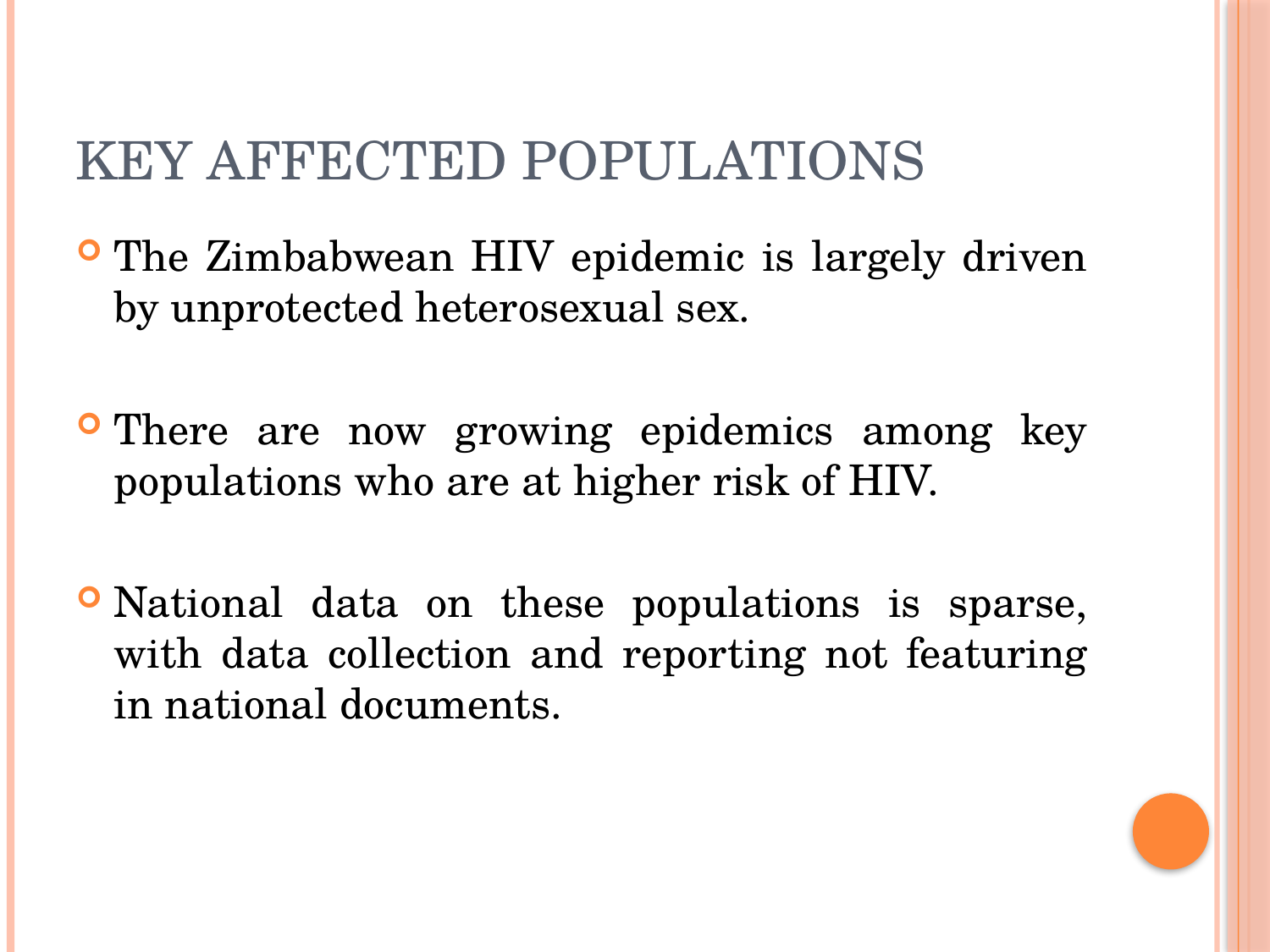

# Key affected Populations
The Zimbabwean HIV epidemic is largely driven by unprotected heterosexual sex.

There are now growing epidemics among key populations who are at higher risk of HIV.

National data on these populations is sparse, with data collection and reporting not featuring in national documents.